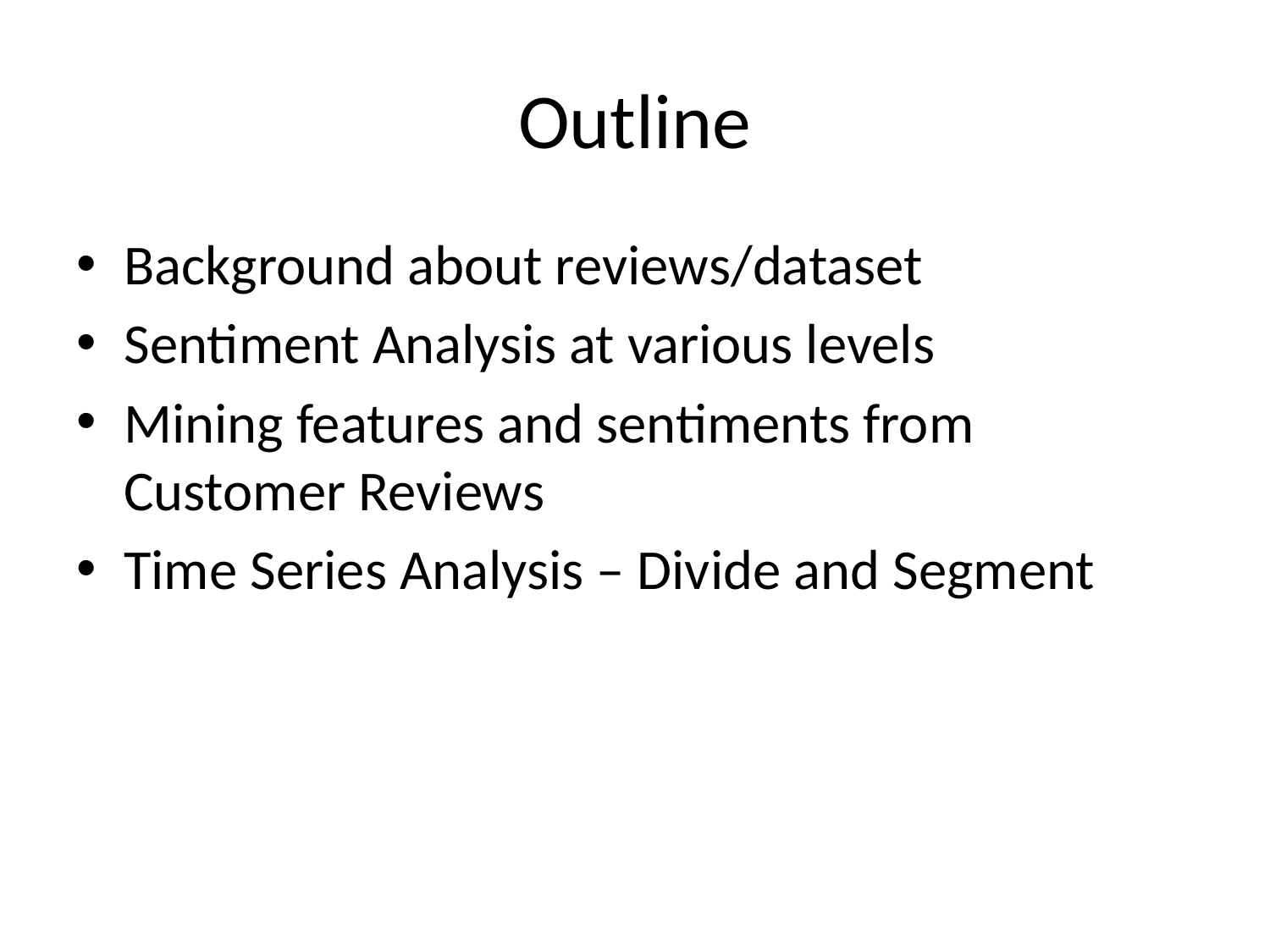

# Outline
Background about reviews/dataset
Sentiment Analysis at various levels
Mining features and sentiments from Customer Reviews
Time Series Analysis – Divide and Segment